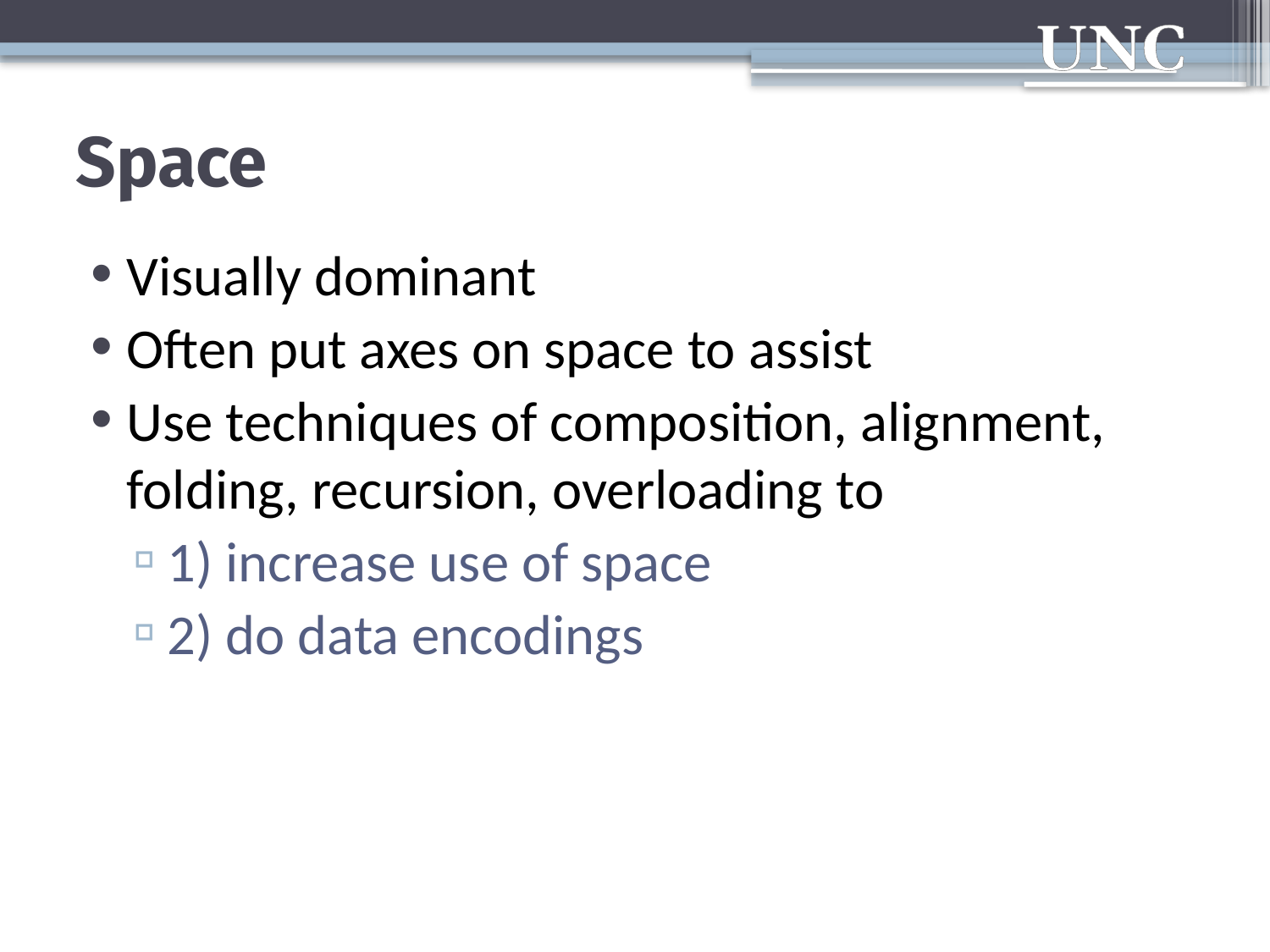

# Space
Visually dominant
Often put axes on space to assist
Use techniques of composition, alignment, folding, recursion, overloading to
1) increase use of space
2) do data encodings